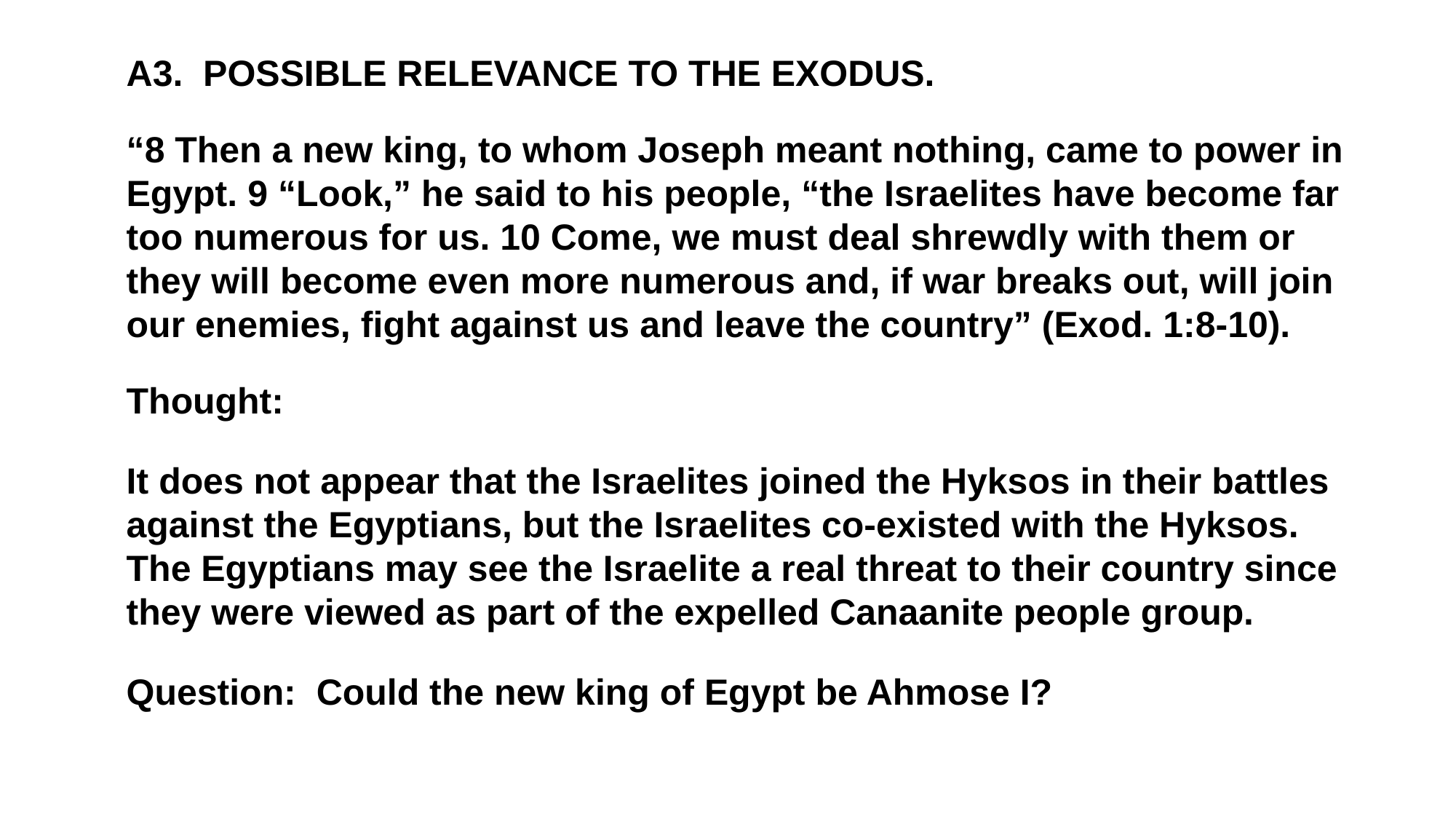

A3.  POSSIBLE RELEVANCE TO THE EXODUS.

“8 Then a new king, to whom Joseph meant nothing, came to power in Egypt. 9 “Look,” he said to his people, “the Israelites have become far too numerous for us. 10 Come, we must deal shrewdly with them or they will become even more numerous and, if war breaks out, will join our enemies, fight against us and leave the country” (Exod. 1:8-10).

Thought:

It does not appear that the Israelites joined the Hyksos in their battles against the Egyptians, but the Israelites co-existed with the Hyksos. The Egyptians may see the Israelite a real threat to their country since they were viewed as part of the expelled Canaanite people group.

Question:  Could the new king of Egypt be Ahmose I?